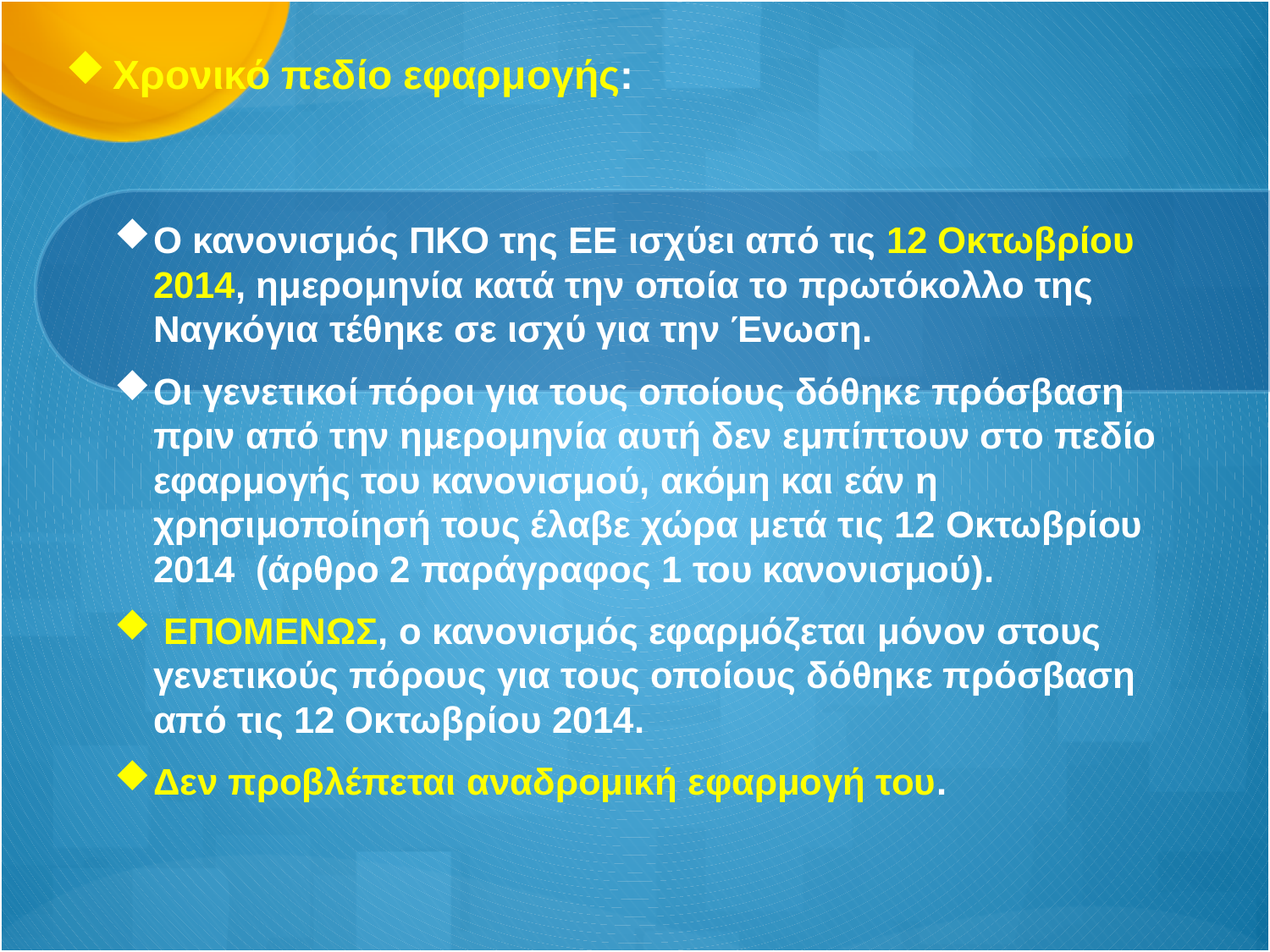

#
Χρονικό πεδίο εφαρμογής:

Ο κανονισμός ΠΚΟ της ΕΕ ισχύει από τις 12 Οκτωβρίου 2014, ημερομηνία κατά την οποία το πρωτόκολλο της Ναγκόγια τέθηκε σε ισχύ για την Ένωση.
Οι γενετικοί πόροι για τους οποίους δόθηκε πρόσβαση πριν από την ημερομηνία αυτή δεν εμπίπτουν στο πεδίο εφαρμογής του κανονισμού, ακόμη και εάν η χρησιμοποίησή τους έλαβε χώρα μετά τις 12 Οκτωβρίου 2014  (άρθρο 2 παράγραφος 1 του κανονισμού).
 ΕΠΟΜΕΝΩΣ, ο κανονισμός εφαρμόζεται μόνον στους γενετικούς πόρους για τους οποίους δόθηκε πρόσβαση από τις 12 Οκτωβρίου 2014.
Δεν προβλέπεται αναδρομική εφαρμογή του.